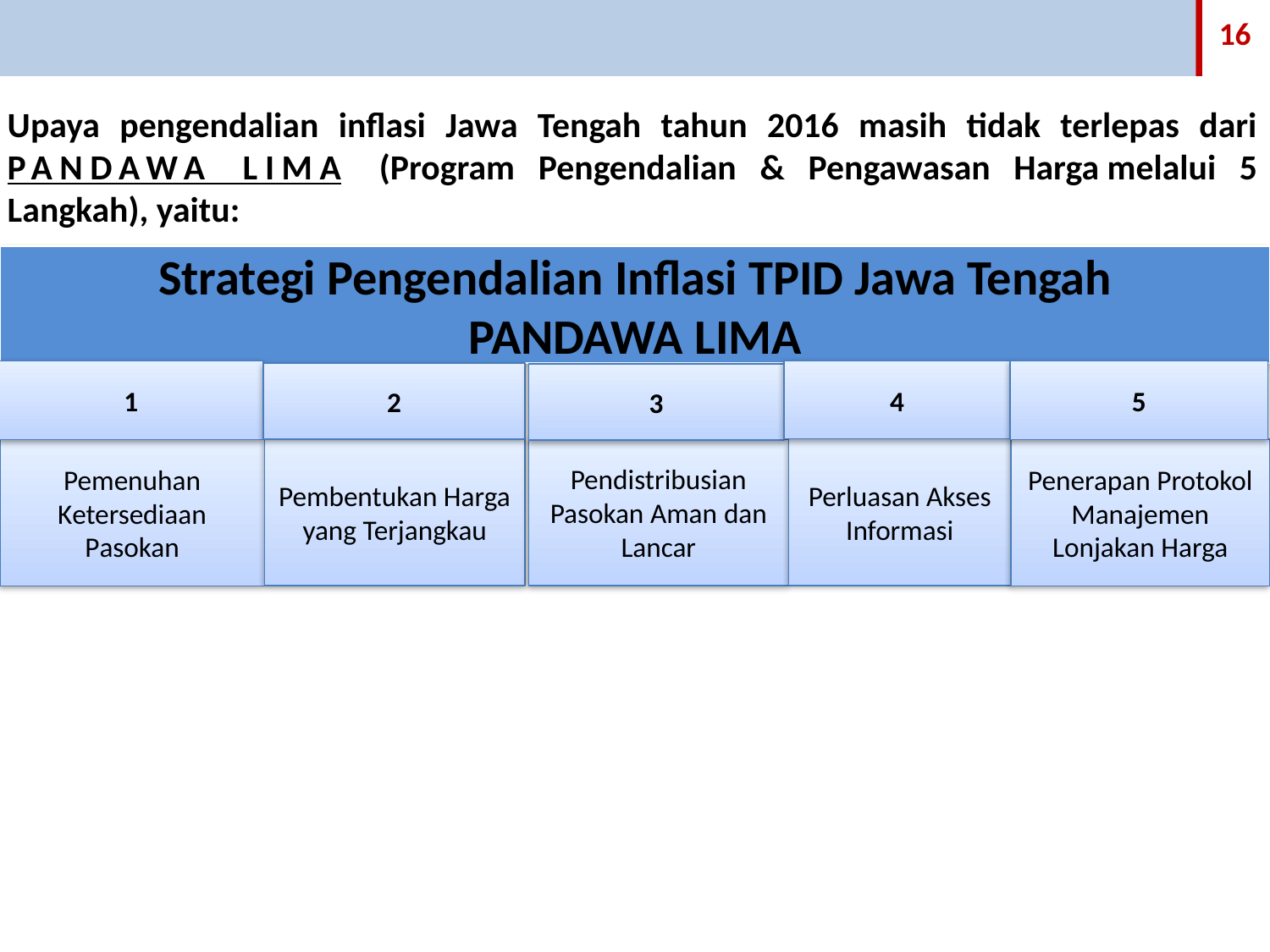

Upaya pengendalian inflasi Jawa Tengah tahun 2016 masih tidak terlepas dari PANDAWA LIMA (Program Pengendalian & Pengawasan Harga melalui 5 Langkah), yaitu:
Strategi Pengendalian Inflasi TPID Jawa Tengah
PANDAWA LIMA
1
4
5
2
3
Perluasan Akses Informasi
Pembentukan Harga yang Terjangkau
Pendistribusian Pasokan Aman dan Lancar
Pemenuhan Ketersediaan Pasokan
Penerapan Protokol Manajemen Lonjakan Harga